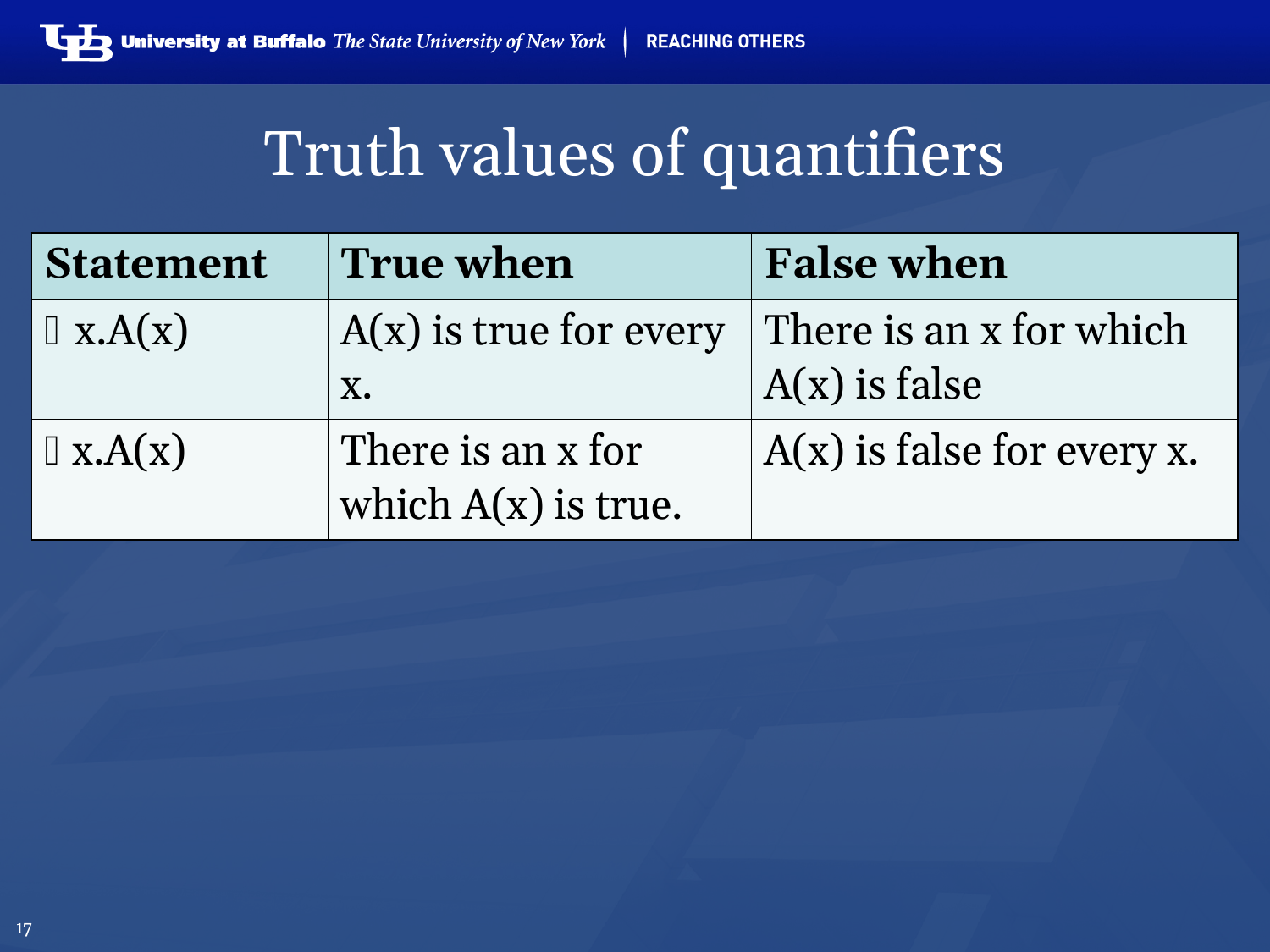

17
# Truth values of quantifiers
| Statement | True when | False when |
| --- | --- | --- |
| ∀x.A(x) | A(x) is true for every x. | There is an x for which A(x) is false |
| ∃x.A(x) | There is an x for which A(x) is true. | A(x) is false for every x. |